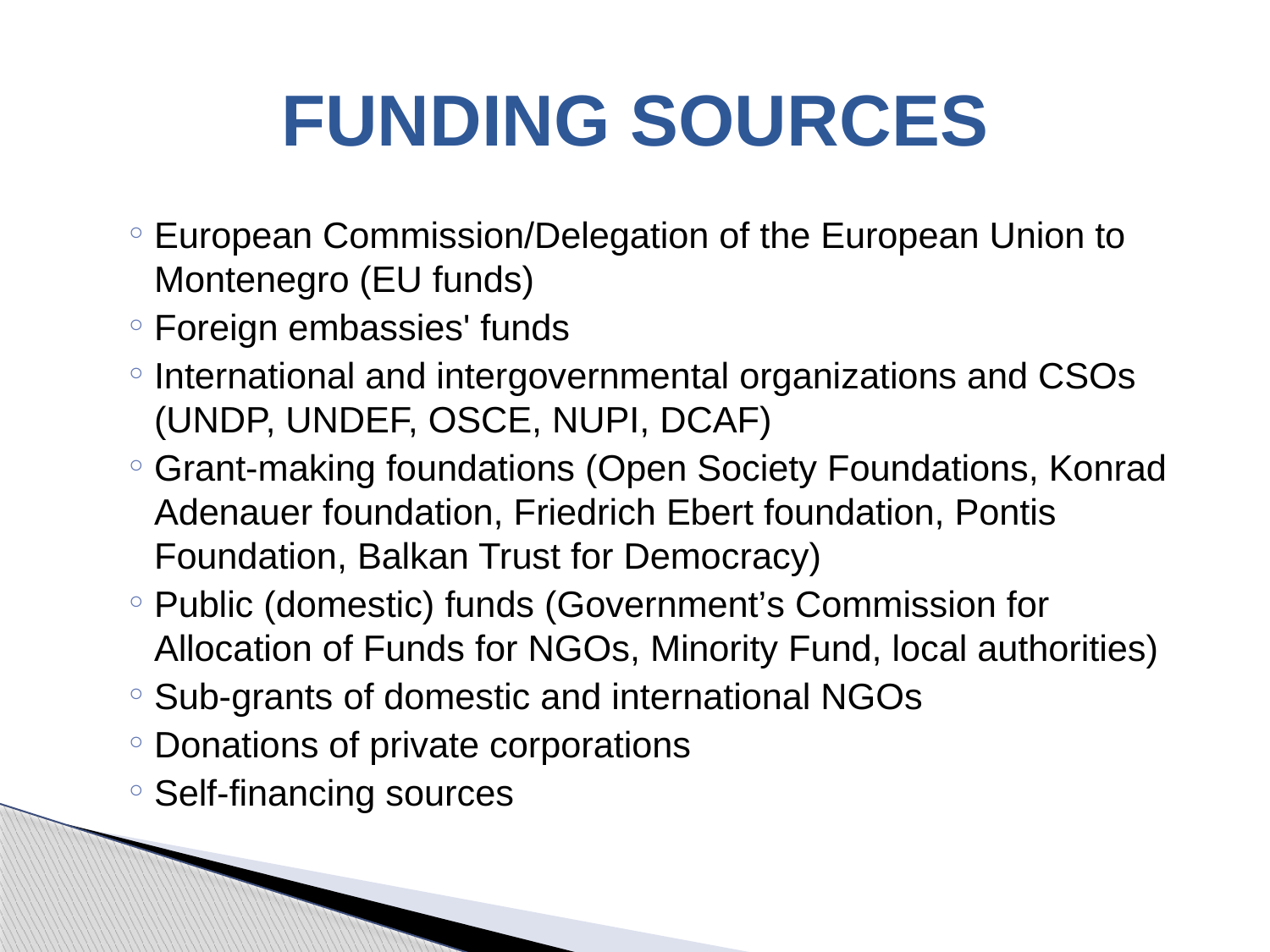

# FUNDING SOURCES
European Commission/Delegation of the European Union to Montenegro (EU funds)
Foreign embassies' funds
International and intergovernmental organizations and CSOs (UNDP, UNDEF, OSCE, NUPI, DCAF)
Grant-making foundations (Open Society Foundations, Konrad Adenauer foundation, Friedrich Ebert foundation, Pontis Foundation, Balkan Trust for Democracy)
Public (domestic) funds (Government’s Commission for Allocation of Funds for NGOs, Minority Fund, local authorities)
Sub-grants of domestic and international NGOs
Donations of private corporations
Self-financing sources